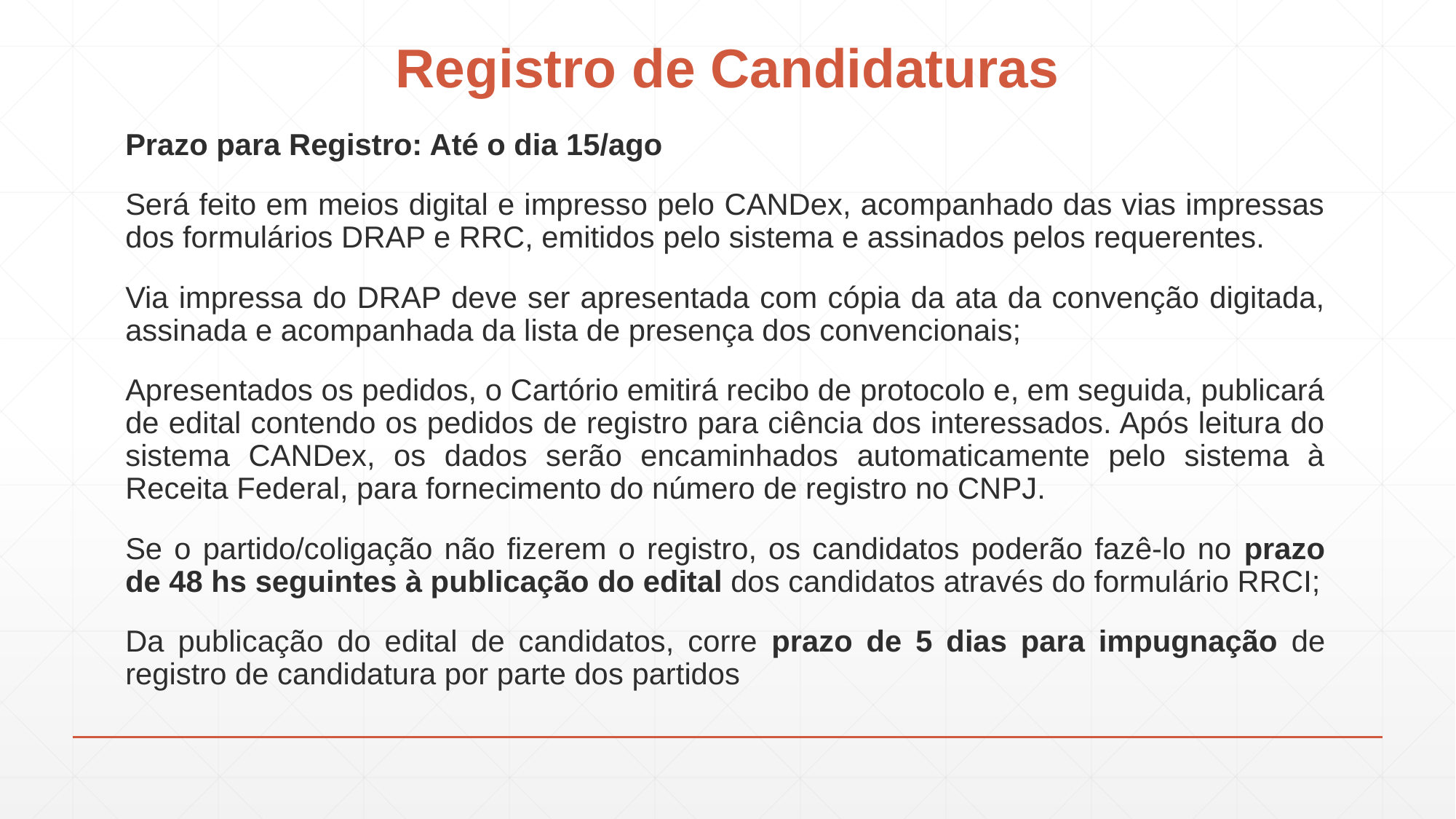

# Registro de Candidaturas
Prazo para Registro: Até o dia 15/ago
Será feito em meios digital e impresso pelo CANDex, acompanhado das vias impressas dos formulários DRAP e RRC, emitidos pelo sistema e assinados pelos requerentes.
Via impressa do DRAP deve ser apresentada com cópia da ata da convenção digitada, assinada e acompanhada da lista de presença dos convencionais;
Apresentados os pedidos, o Cartório emitirá recibo de protocolo e, em seguida, publicará de edital contendo os pedidos de registro para ciência dos interessados. Após leitura do sistema CANDex, os dados serão encaminhados automaticamente pelo sistema à Receita Federal, para fornecimento do número de registro no CNPJ.
Se o partido/coligação não fizerem o registro, os candidatos poderão fazê-lo no prazo de 48 hs seguintes à publicação do edital dos candidatos através do formulário RRCI;
Da publicação do edital de candidatos, corre prazo de 5 dias para impugnação de registro de candidatura por parte dos partidos